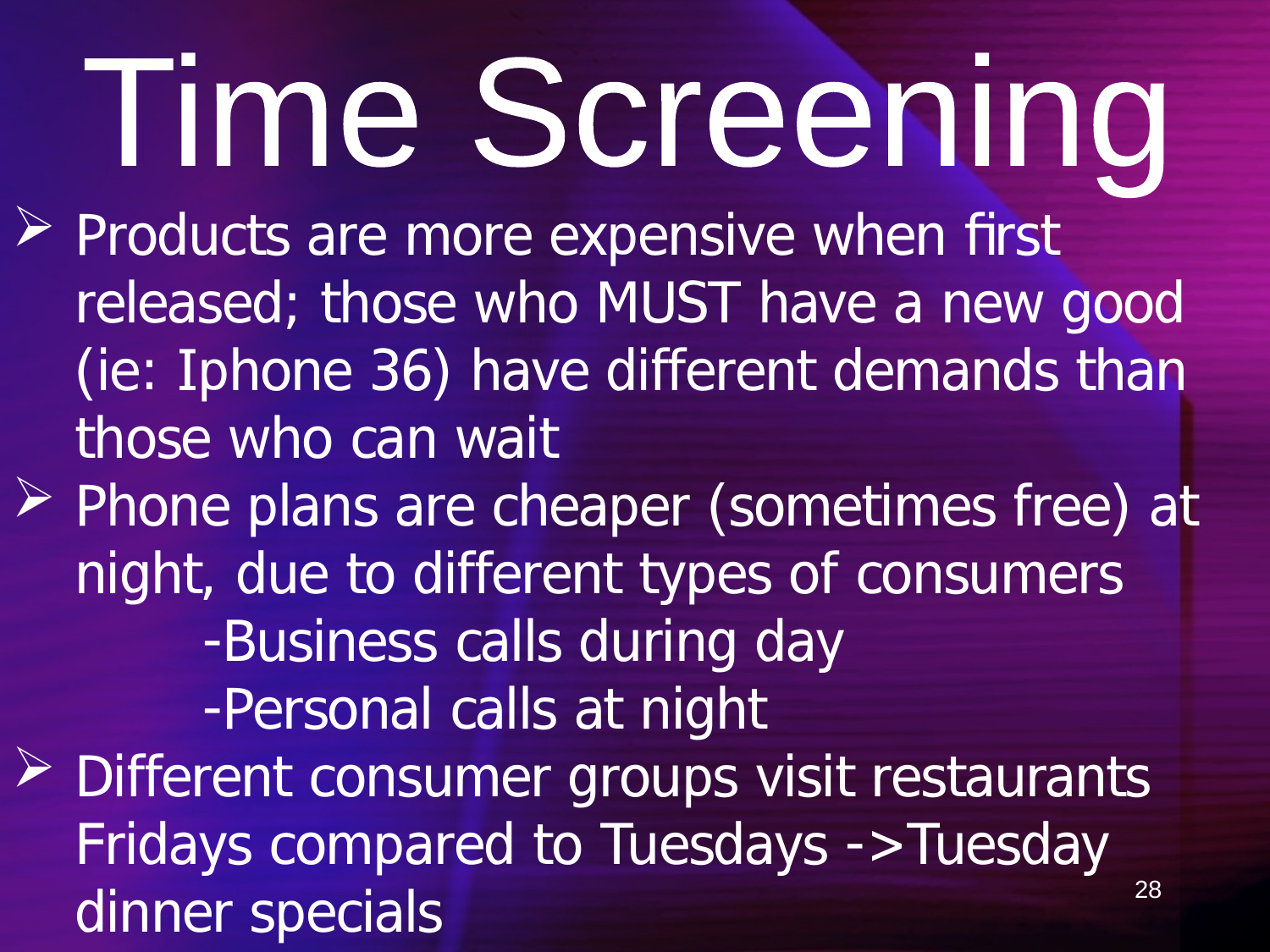

Time Screening
Products are more expensive when first released; those who MUST have a new good (ie: Iphone 36) have different demands than those who can wait
Phone plans are cheaper (sometimes free) at night, due to different types of consumers
 		-Business calls during day
 		-Personal calls at night
Different consumer groups visit restaurants Fridays compared to Tuesdays ->Tuesday dinner specials

28